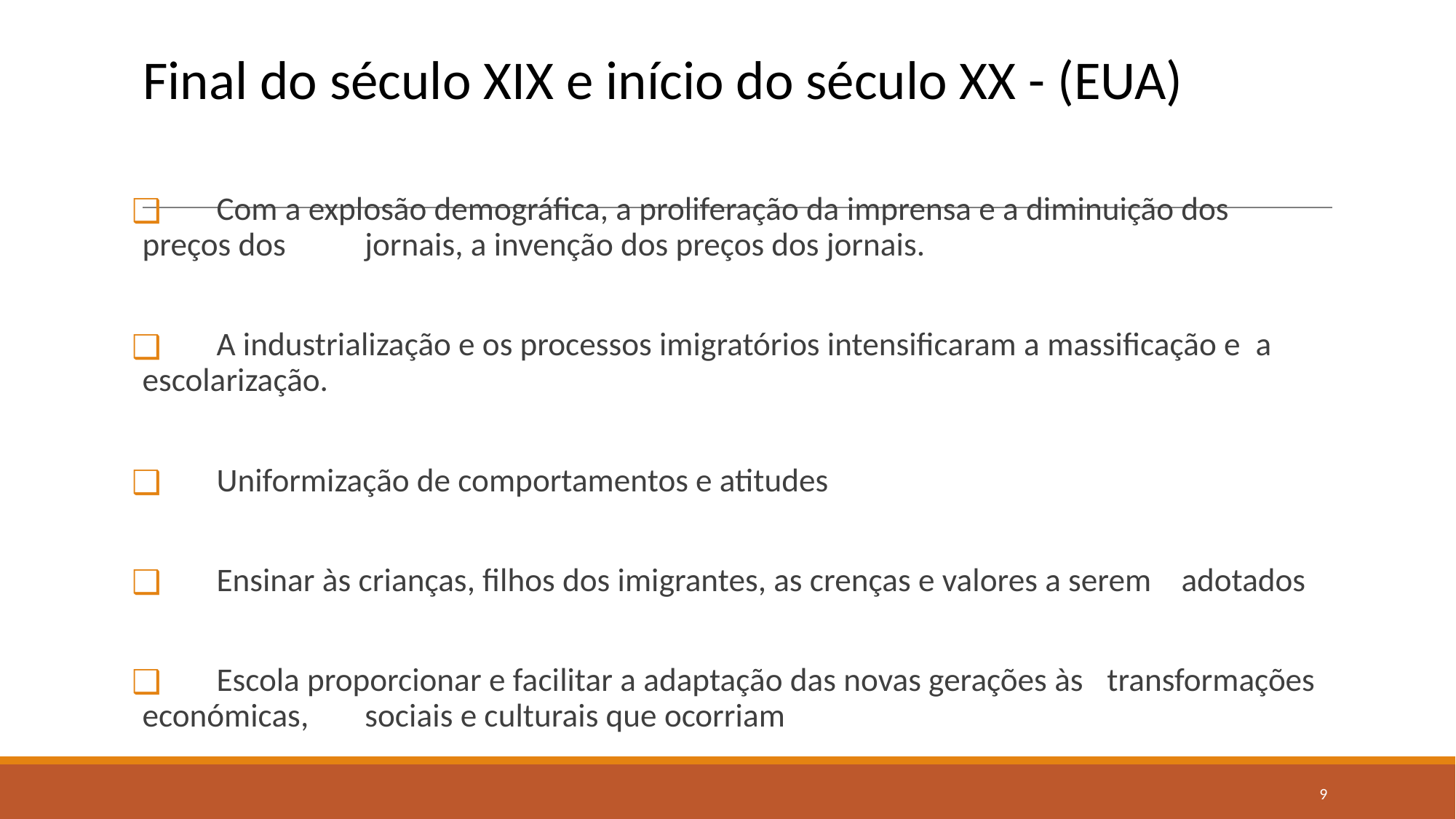

Final do século XIX e início do século XX - (EUA)

	Com a explosão demográfica, a proliferação da imprensa e a diminuição dos 	preços dos 	jornais, a invenção dos preços dos jornais.

	A industrialização e os processos imigratórios intensificaram a massificação e 	a escolarização.

	Uniformização de comportamentos e atitudes

	Ensinar às crianças, filhos dos imigrantes, as crenças e valores a serem 	adotados

	Escola proporcionar e facilitar a adaptação das novas gerações às 	transformações económicas, 	sociais e culturais que ocorriam

9